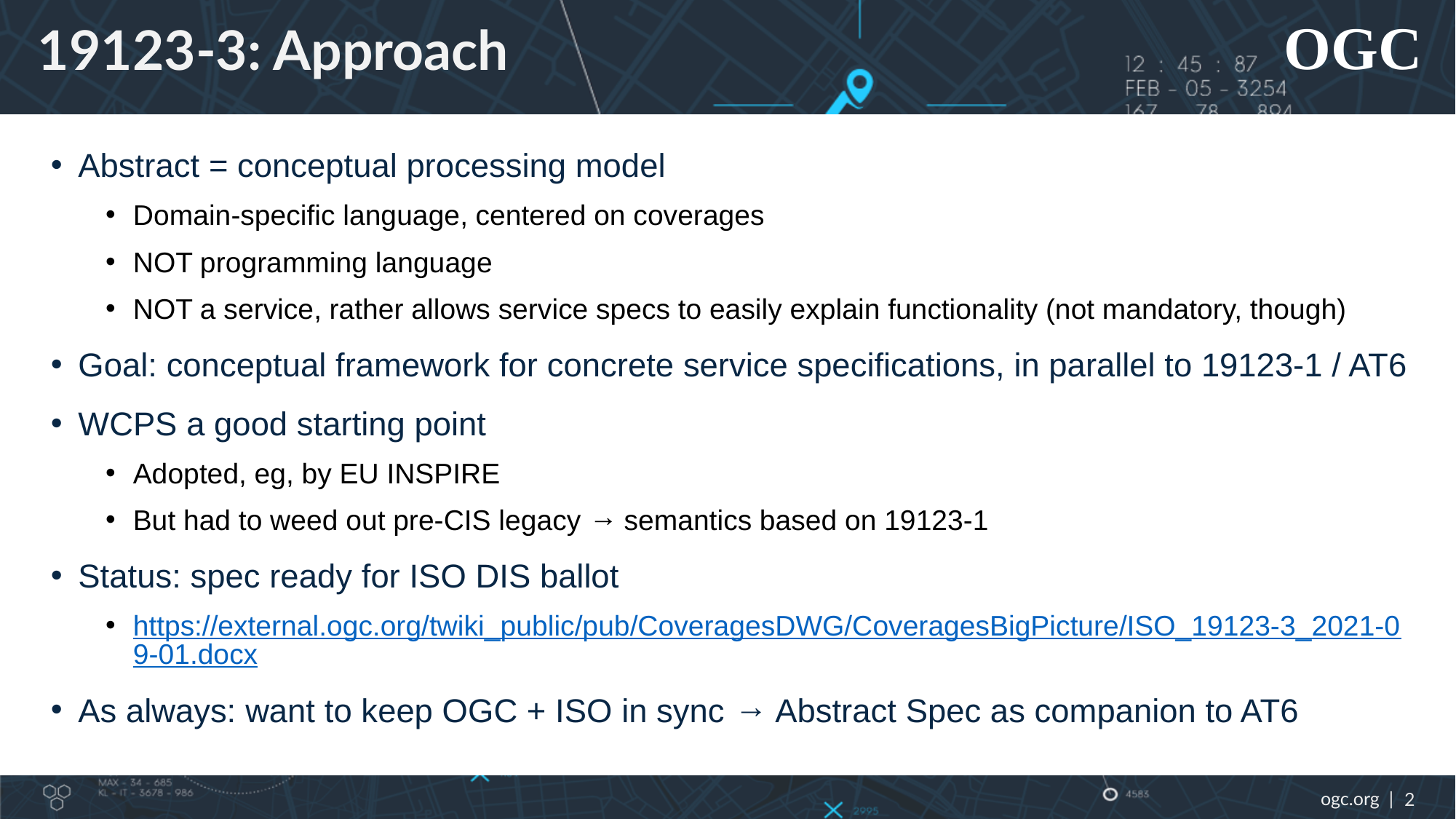

# 19123-3: Approach
Abstract = conceptual processing model
Domain-specific language, centered on coverages
NOT programming language
NOT a service, rather allows service specs to easily explain functionality (not mandatory, though)
Goal: conceptual framework for concrete service specifications, in parallel to 19123-1 / AT6
WCPS a good starting point
Adopted, eg, by EU INSPIRE
But had to weed out pre-CIS legacy → semantics based on 19123-1
Status: spec ready for ISO DIS ballot
https://external.ogc.org/twiki_public/pub/CoveragesDWG/CoveragesBigPicture/ISO_19123-3_2021-09-01.docx
As always: want to keep OGC + ISO in sync → Abstract Spec as companion to AT6

2